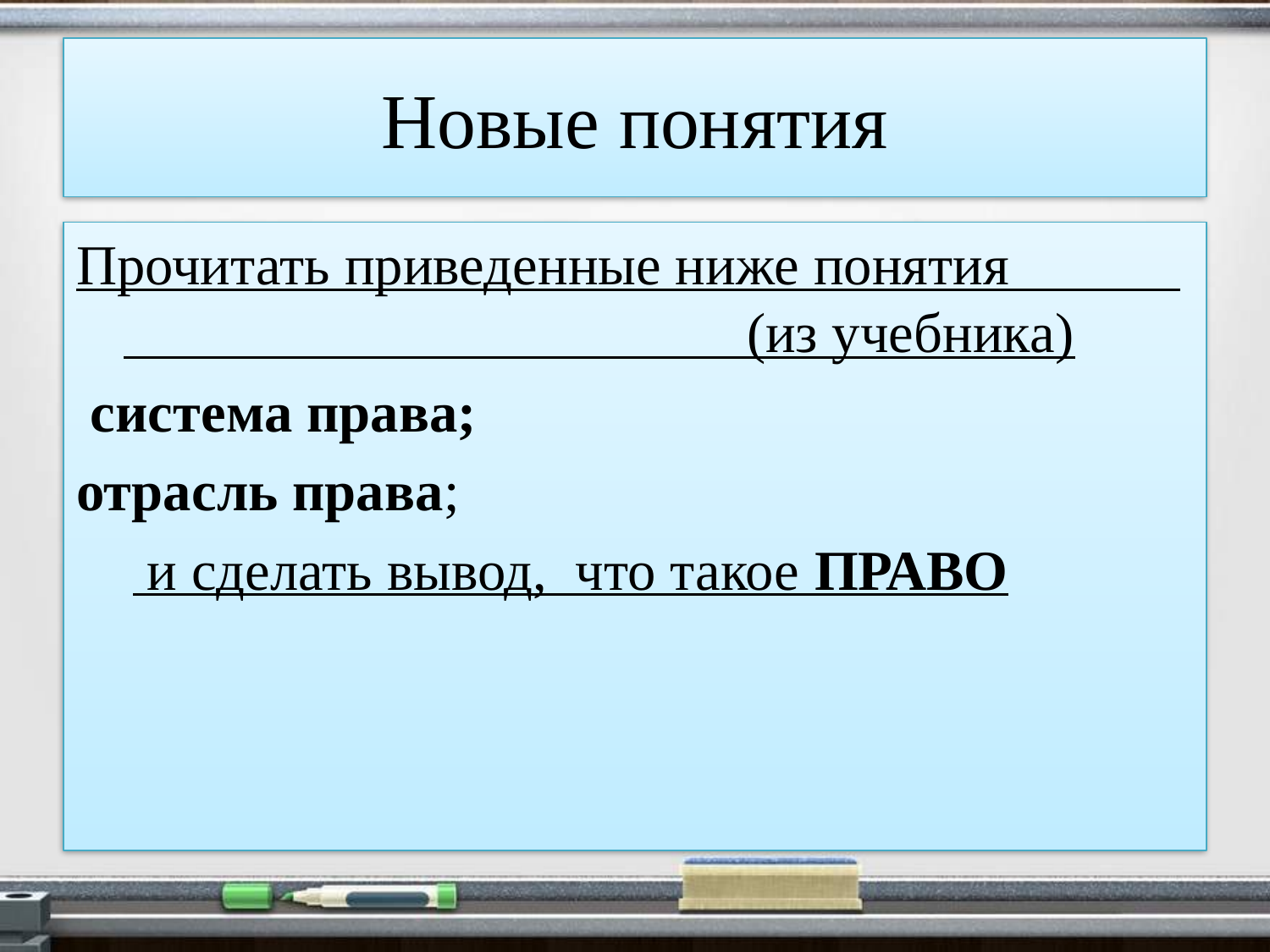

# Новые понятия
Прочитать приведенные ниже понятия                                                         (из учебника)
 система права;
отрасль права;
     и сделать вывод,  что такое ПРАВО